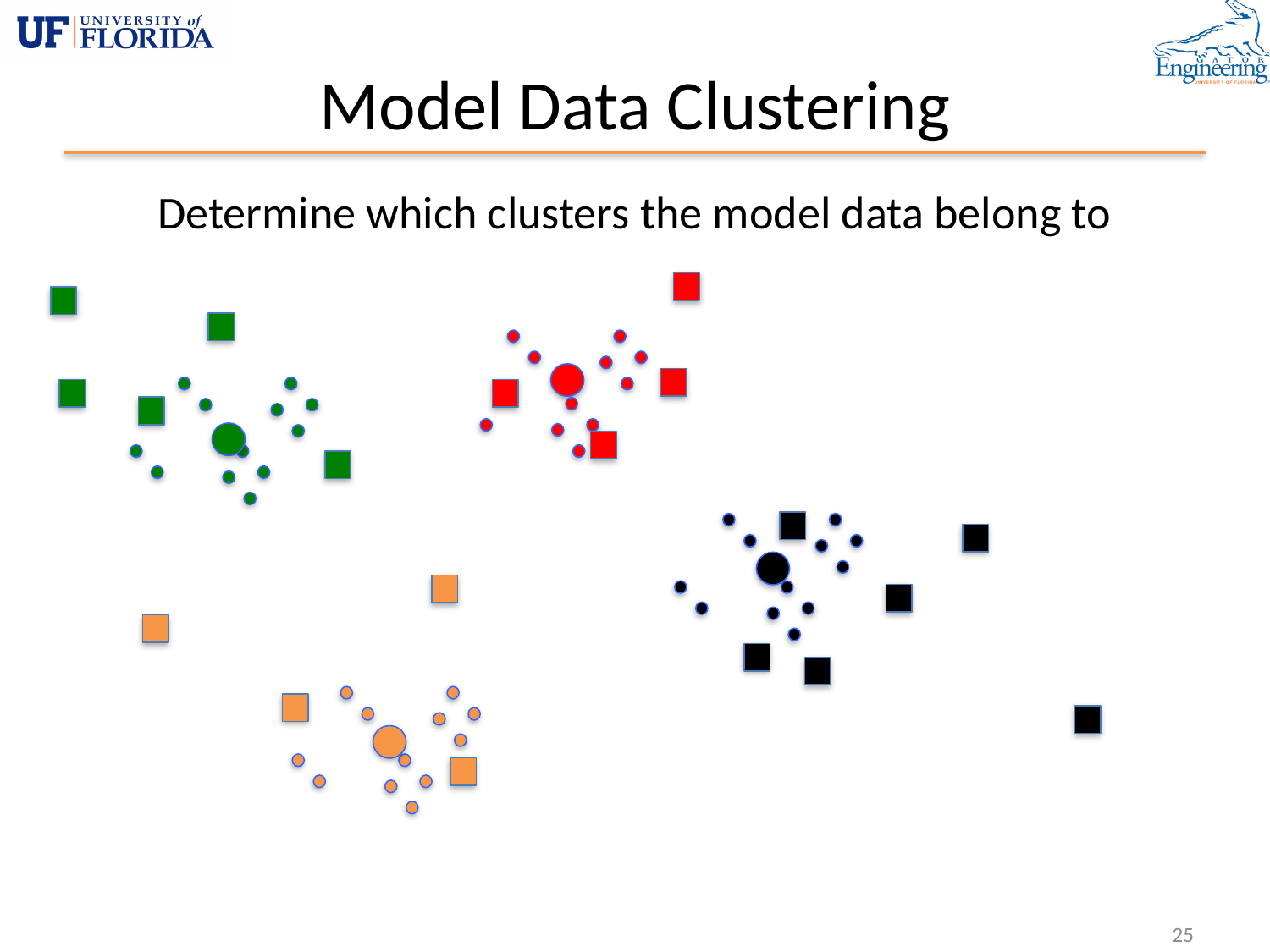

# Model Data Clustering
Determine which clusters the model data belong to

25